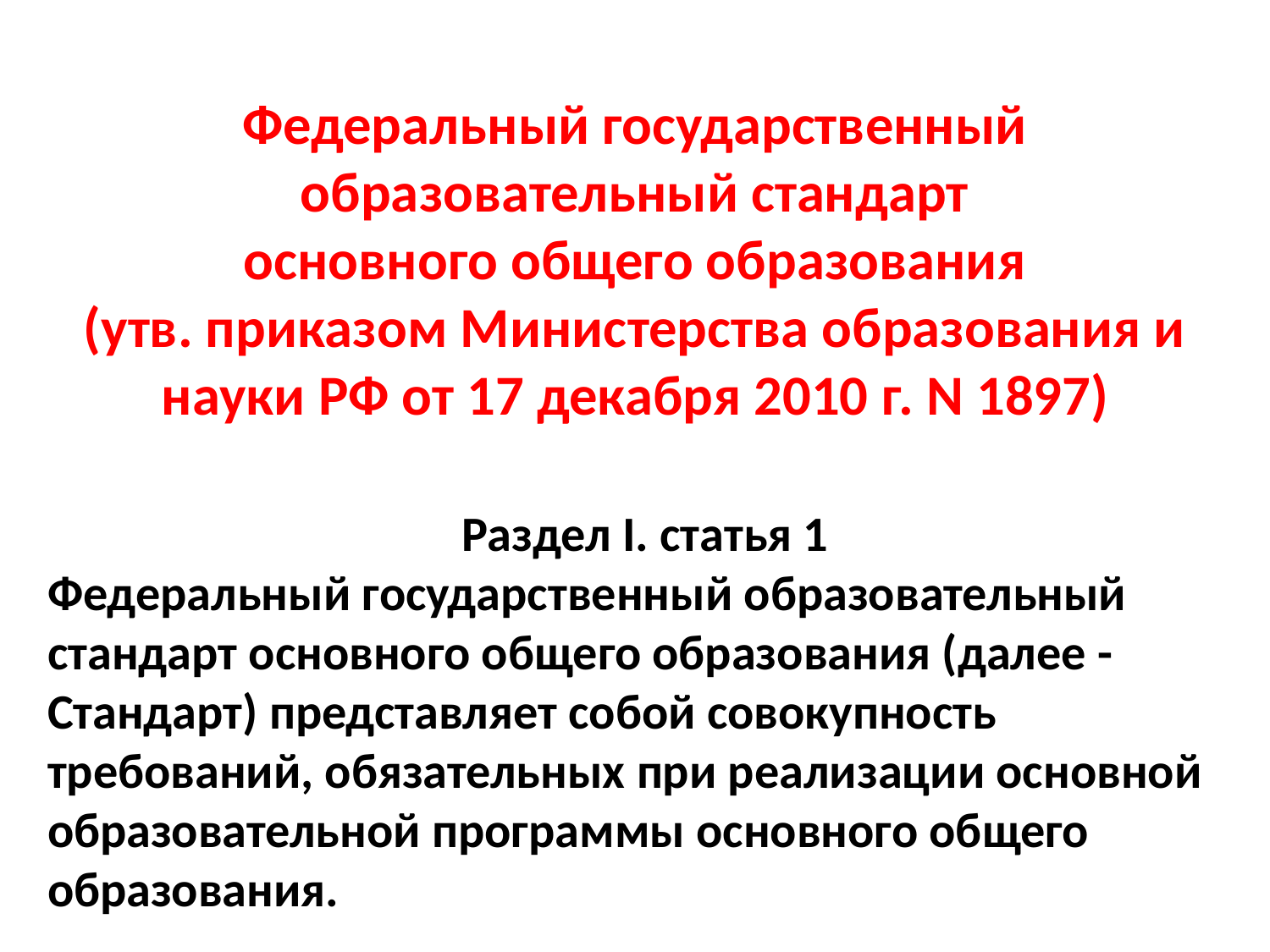

# Федеральный государственный образовательный стандарт основного общего образования (утв. приказом Министерства образования и науки РФ от 17 декабря 2010 г. N 1897)
Раздел I. статья 1
Федеральный государственный образовательный стандарт основного общего образования (далее - Стандарт) представляет собой совокупность требований, обязательных при реализации основной образовательной программы основного общего образования.